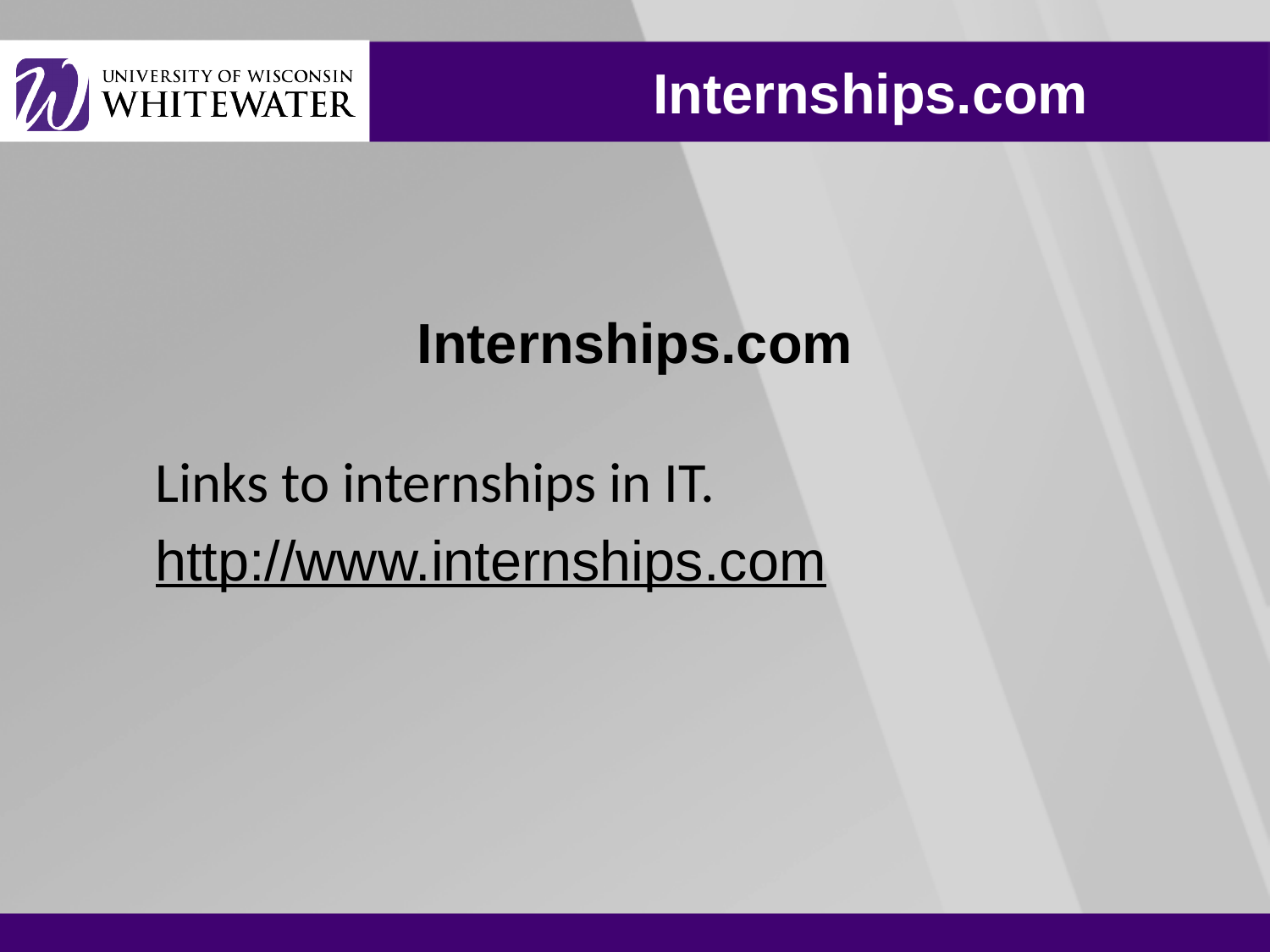

# Internships.com

Internships.com

Links to internships in IT.
http://www.internships.com